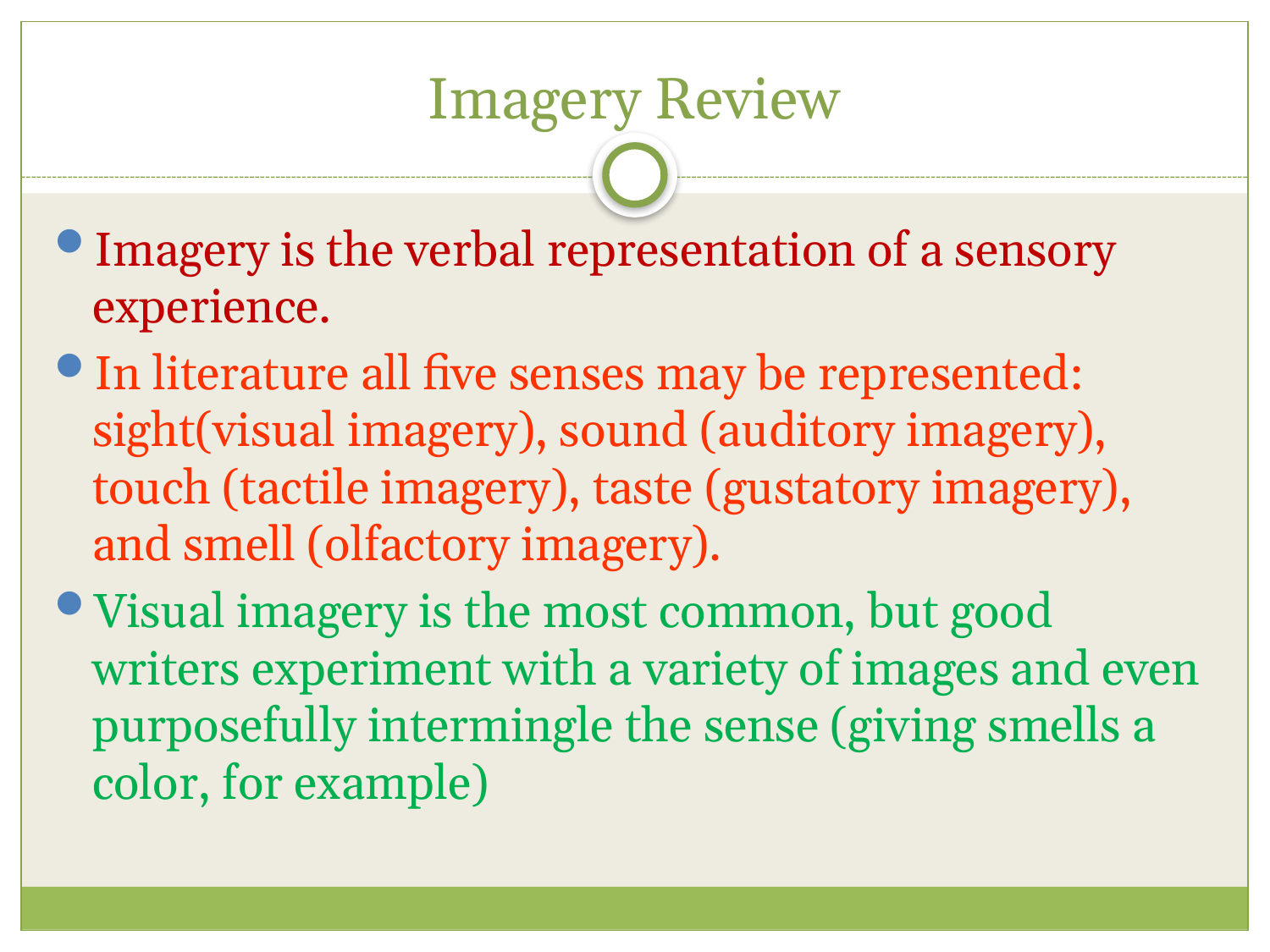

# Imagery Review
Imagery is the verbal representation of a sensory experience.
In literature all five senses may be represented: sight(visual imagery), sound (auditory imagery), touch (tactile imagery), taste (gustatory imagery), and smell (olfactory imagery).
Visual imagery is the most common, but good writers experiment with a variety of images and even purposefully intermingle the sense (giving smells a color, for example)